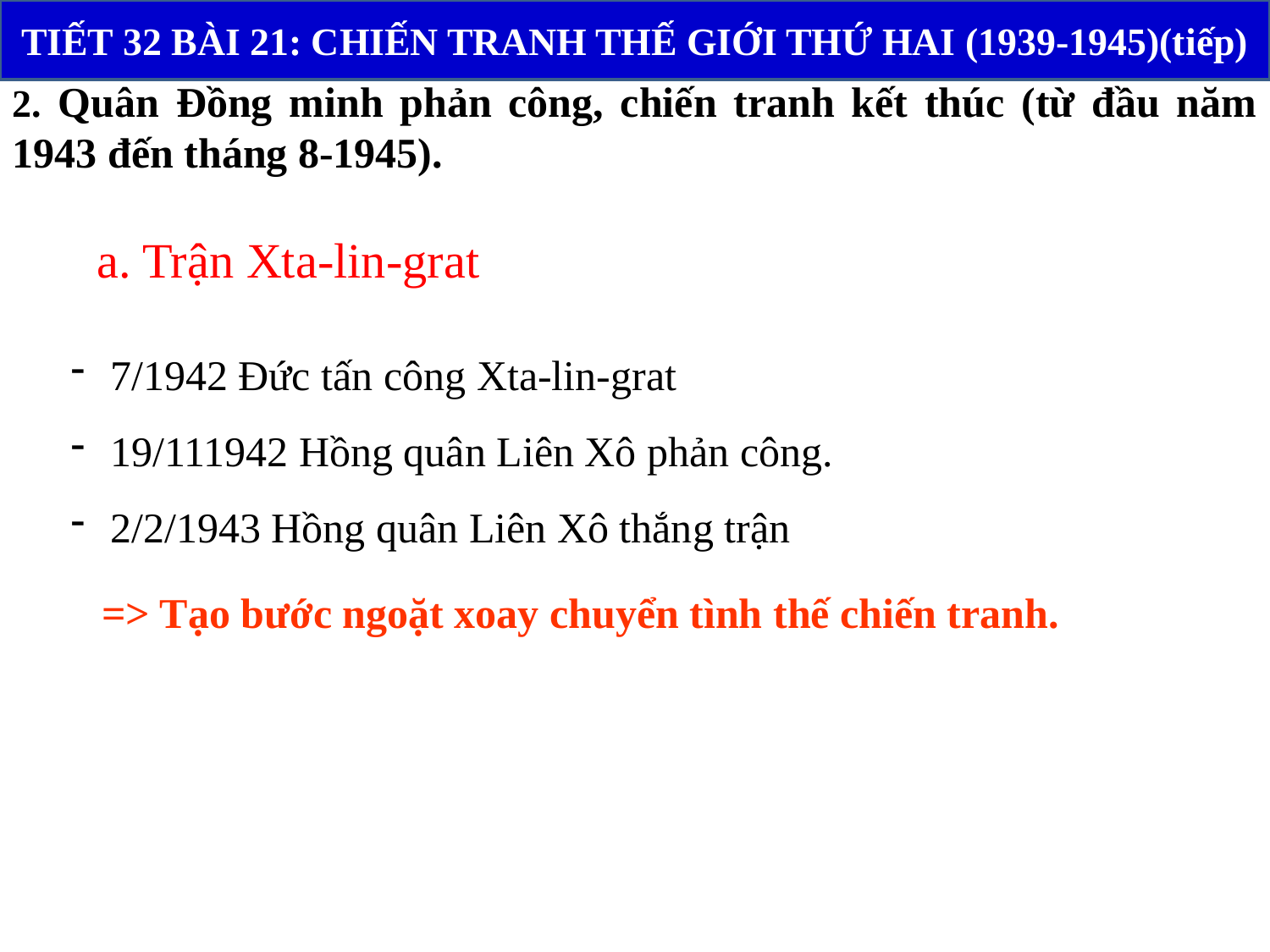

TIẾT 32 BÀI 21: CHIẾN TRANH THẾ GIỚI THỨ HAI (1939-1945)(tiếp)
2. Quân Đồng minh phản công, chiến tranh kết thúc (từ đầu năm 1943 đến tháng 8-1945).
a. Trận Xta-lin-grat
7/1942 Đức tấn công Xta-lin-grat
19/111942 Hồng quân Liên Xô phản công.
2/2/1943 Hồng quân Liên Xô thắng trận
=> Tạo bước ngoặt xoay chuyển tình thế chiến tranh.